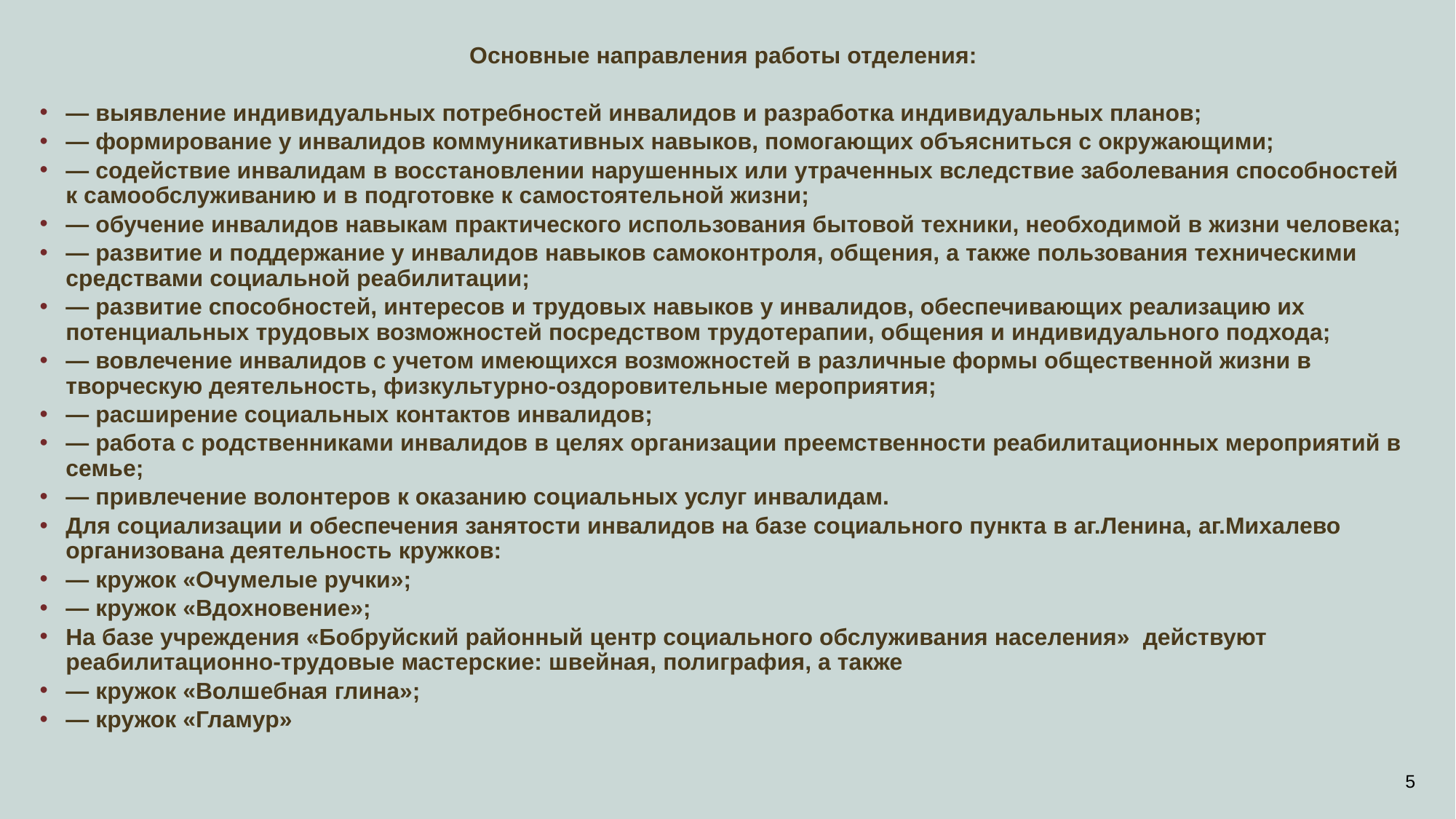

Основные направления работы отделения:

— выявление индивидуальных потребностей инвалидов и разработка индивидуальных планов;
— формирование у инвалидов коммуникативных навыков, помогающих объясниться с окружающими;
— содействие инвалидам в восстановлении нарушенных или утраченных вследствие заболевания способностей к самообслуживанию и в подготовке к самостоятельной жизни;
— обучение инвалидов навыкам практического использования бытовой техники, необходимой в жизни человека;
— развитие и поддержание у инвалидов навыков самоконтроля, общения, а также пользования техническими средствами социальной реабилитации;
— развитие способностей, интересов и трудовых навыков у инвалидов, обеспечивающих реализацию их потенциальных трудовых возможностей посредством трудотерапии, общения и индивидуального подхода;
— вовлечение инвалидов с учетом имеющихся возможностей в различные формы общественной жизни в творческую деятельность, физкультурно-оздоровительные мероприятия;
— расширение социальных контактов инвалидов;
— работа с родственниками инвалидов в целях организации преемственности реабилитационных мероприятий в семье;
— привлечение волонтеров к оказанию социальных услуг инвалидам.
Для социализации и обеспечения занятости инвалидов на базе социального пункта в аг.Ленина, аг.Михалево организована деятельность кружков:
— кружок «Очумелые ручки»;
— кружок «Вдохновение»;
На базе учреждения «Бобруйский районный центр социального обслуживания населения»  действуют реабилитационно-трудовые мастерские: швейная, полиграфия, а также
— кружок «Волшебная глина»;
— кружок «Гламур»

5